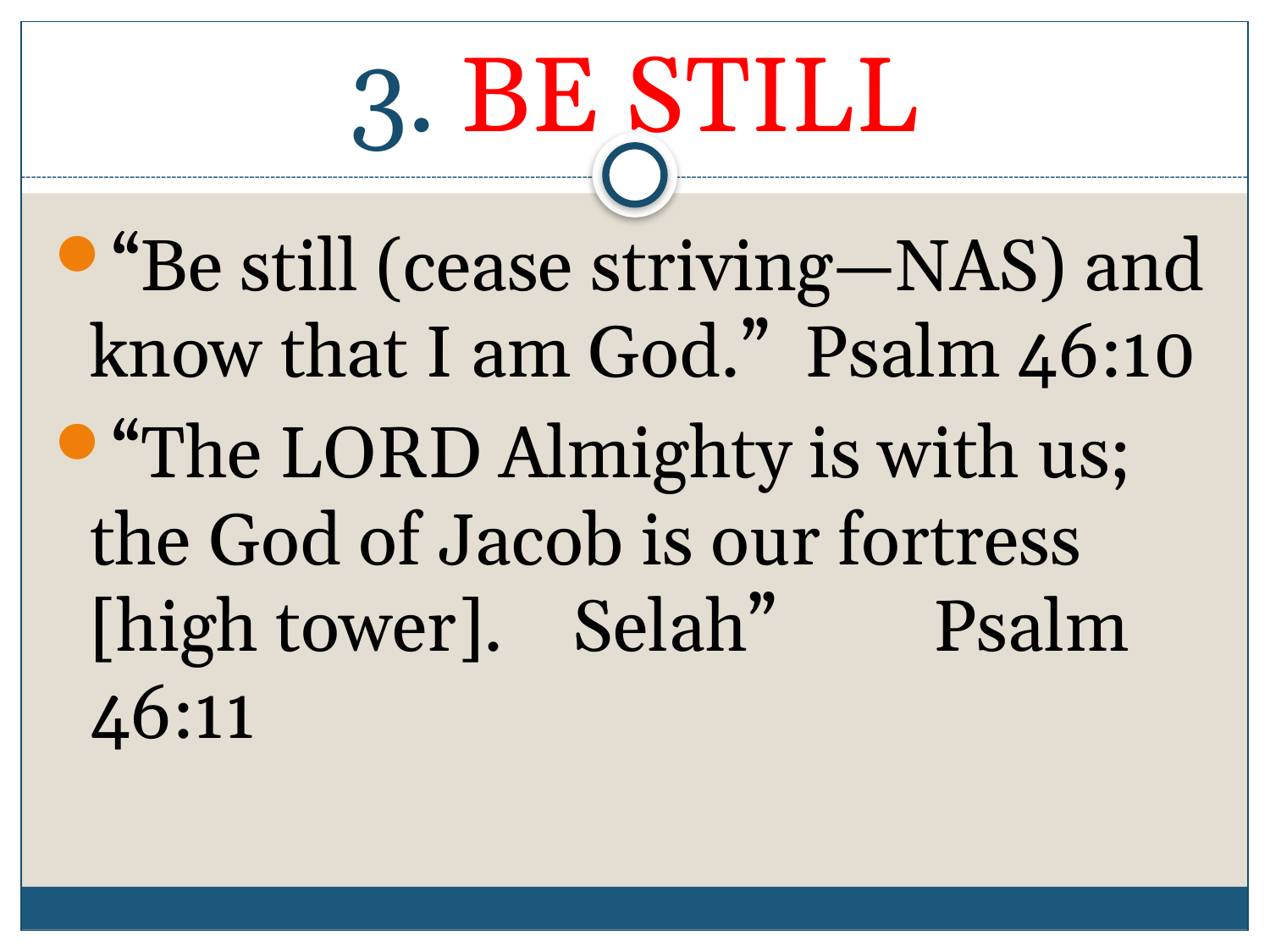

# 3. BE STILL
“Be still (cease striving—NAS) and know that I am God.”  Psalm 46:10
“The LORD Almighty is with us; the God of Jacob is our fortress [high tower].    Selah”         Psalm 46:11